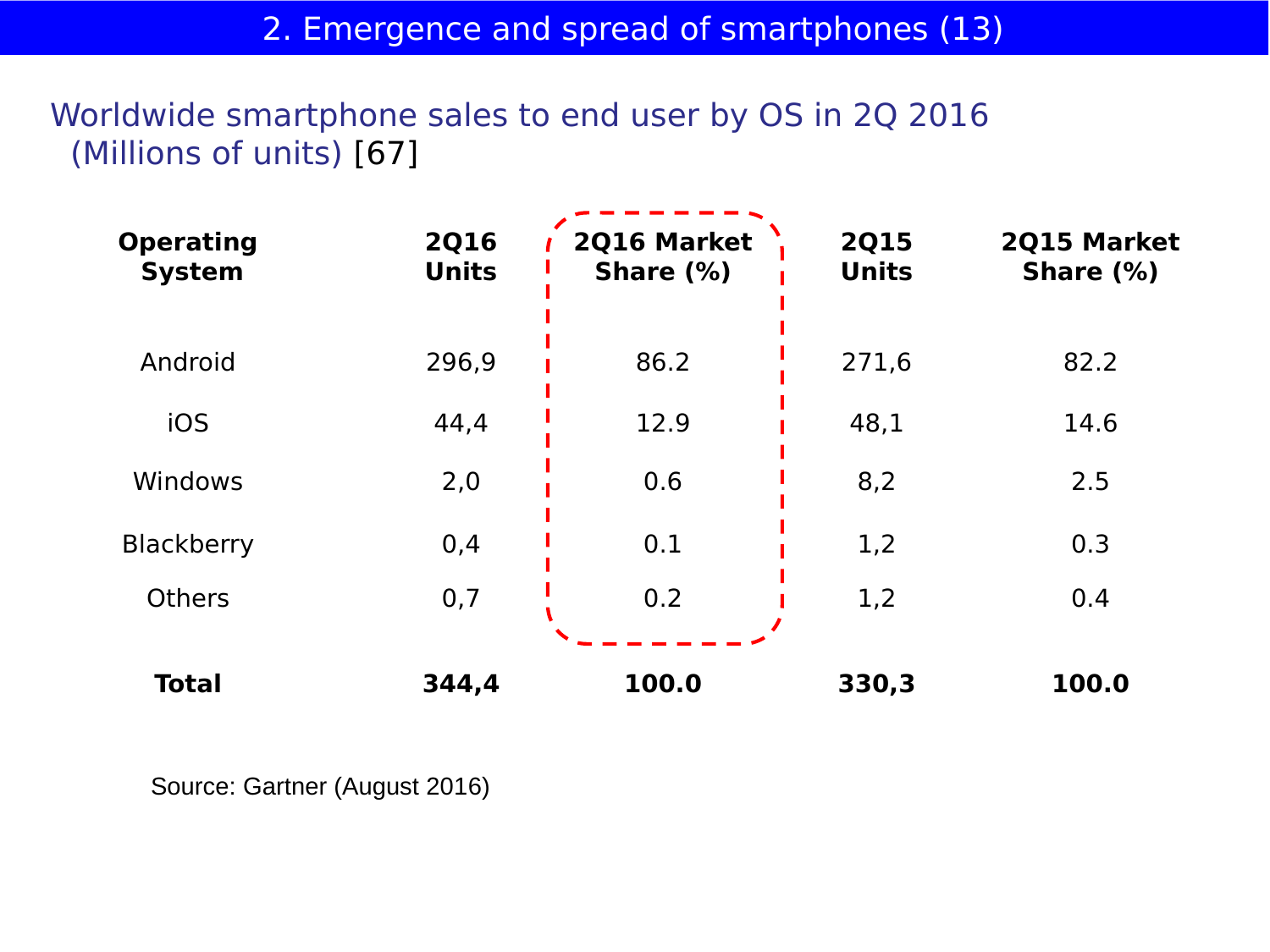

# 2. Emergence and spread of smartphones (13)
Worldwide smartphone sales to end user by OS in 2Q 2016
  (Millions of units) [67]
| Operating System | 2Q16 Units | 2Q16 Market Share (%) | 2Q15 Units | 2Q15 Market Share (%) |
| --- | --- | --- | --- | --- |
| Android | 296,9 | 86.2 | 271,6 | 82.2 |
| iOS | 44,4 | 12.9 | 48,1 | 14.6 |
| Windows | 2,0 | 0.6 | 8,2 | 2.5 |
| Blackberry | 0,4 | 0.1 | 1,2 | 0.3 |
| Others | 0,7 | 0.2 | 1,2 | 0.4 |
| Total | 344,4 | 100.0 | 330,3 | 100.0 |

Source: Gartner (August 2016)